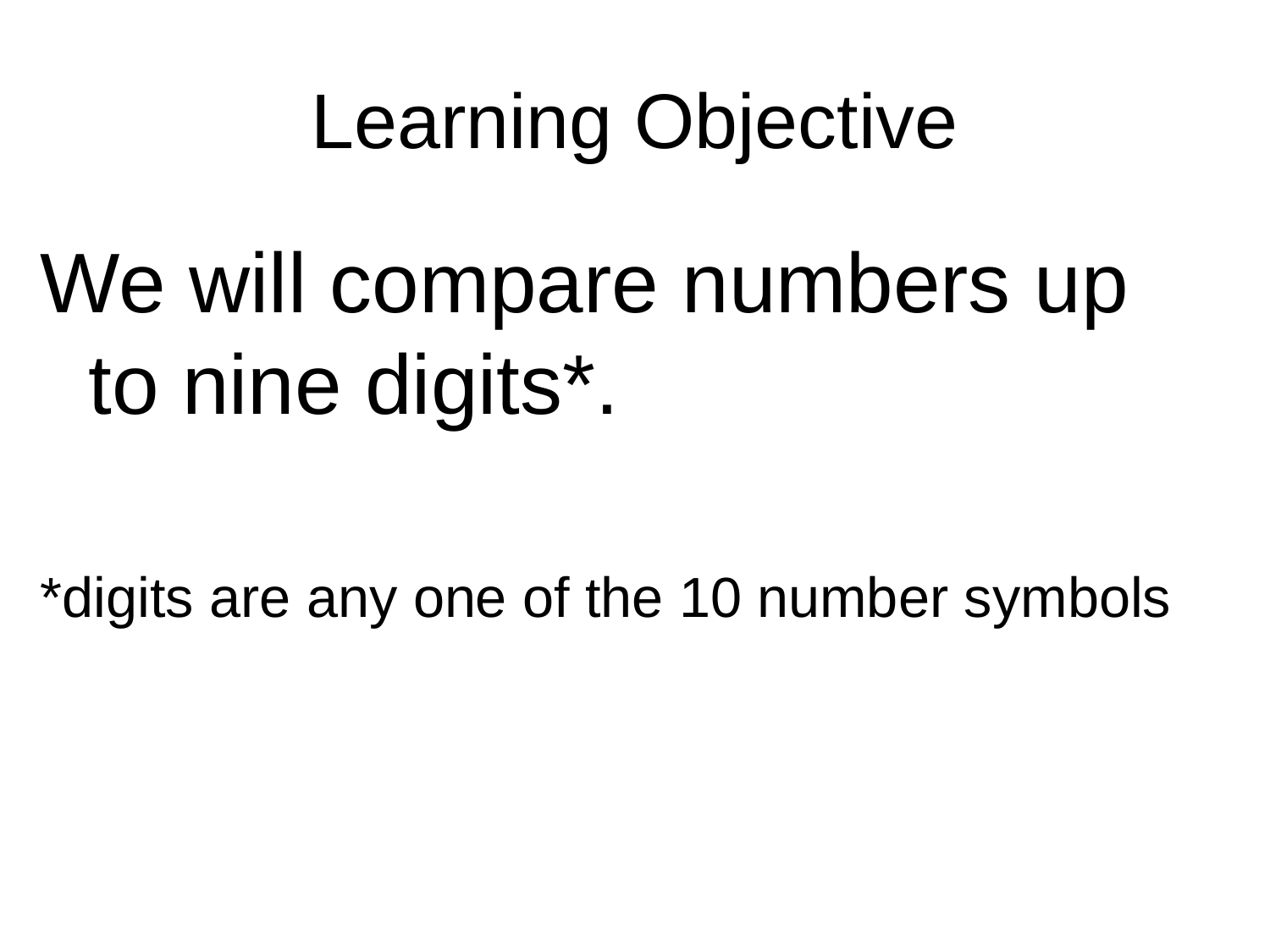

# Learning Objective
We will compare numbers up to nine digits*.

*digits are any one of the 10 number symbols